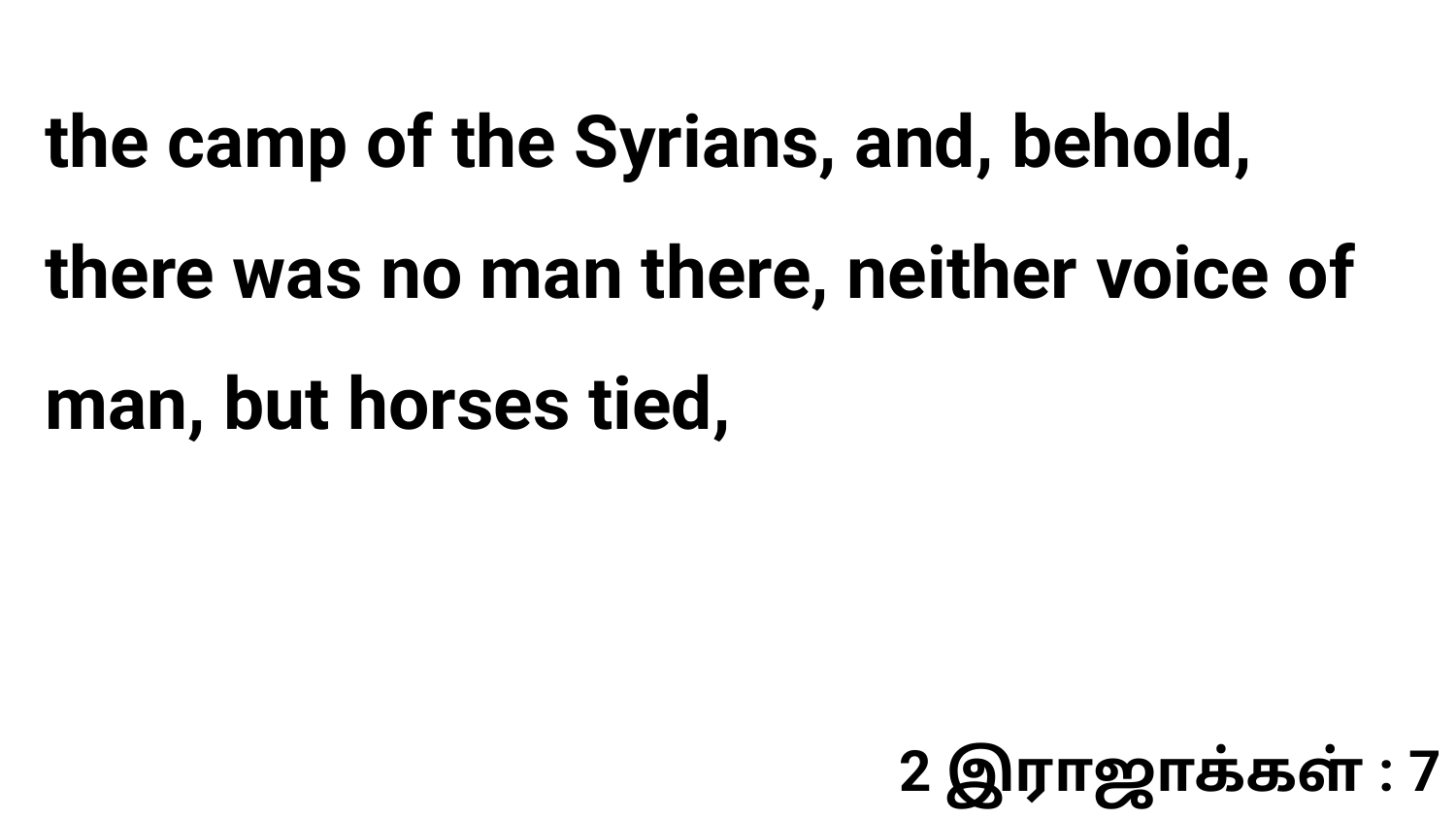

the camp of the Syrians, and, behold, there was no man there, neither voice of man, but horses tied,
2 இராஜாக்கள் : 7